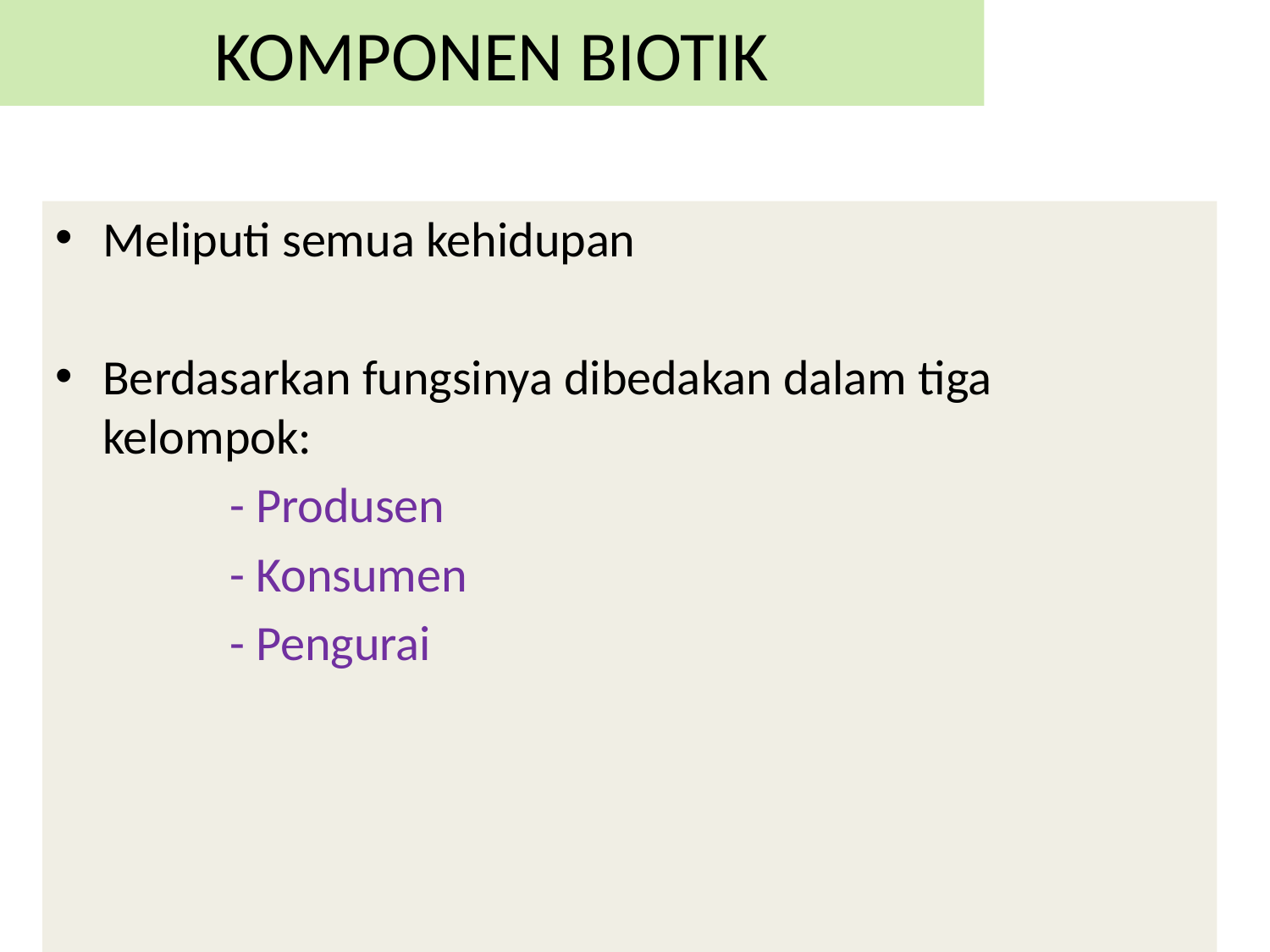

KOMPONEN BIOTIK
Meliputi semua kehidupan

Berdasarkan fungsinya dibedakan dalam tiga kelompok:
		- Produsen
		- Konsumen
		- Pengurai